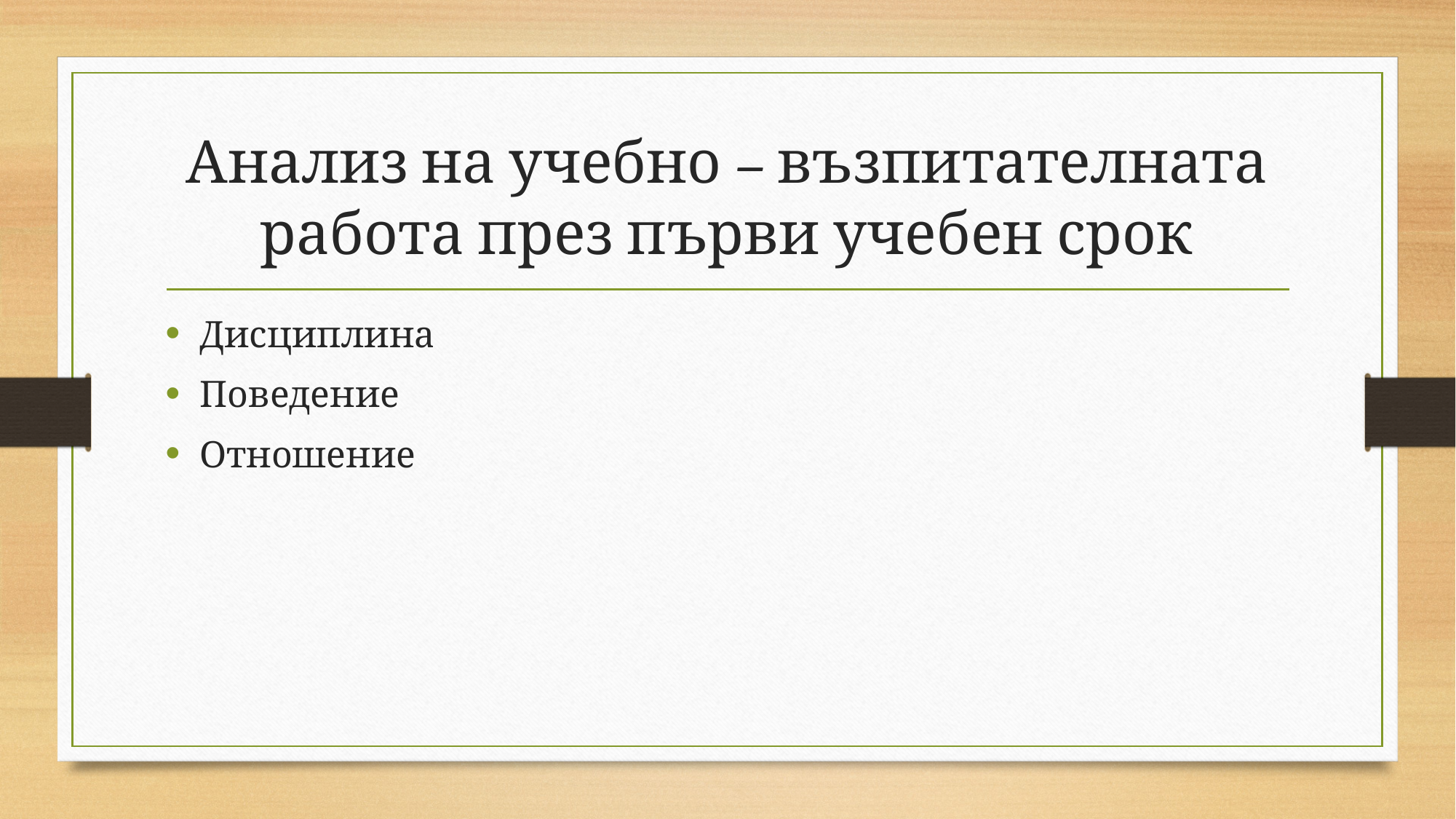

# Анализ на учебно – възпитателната работа през първи учебен срок
Дисциплина
Поведение
Отношение